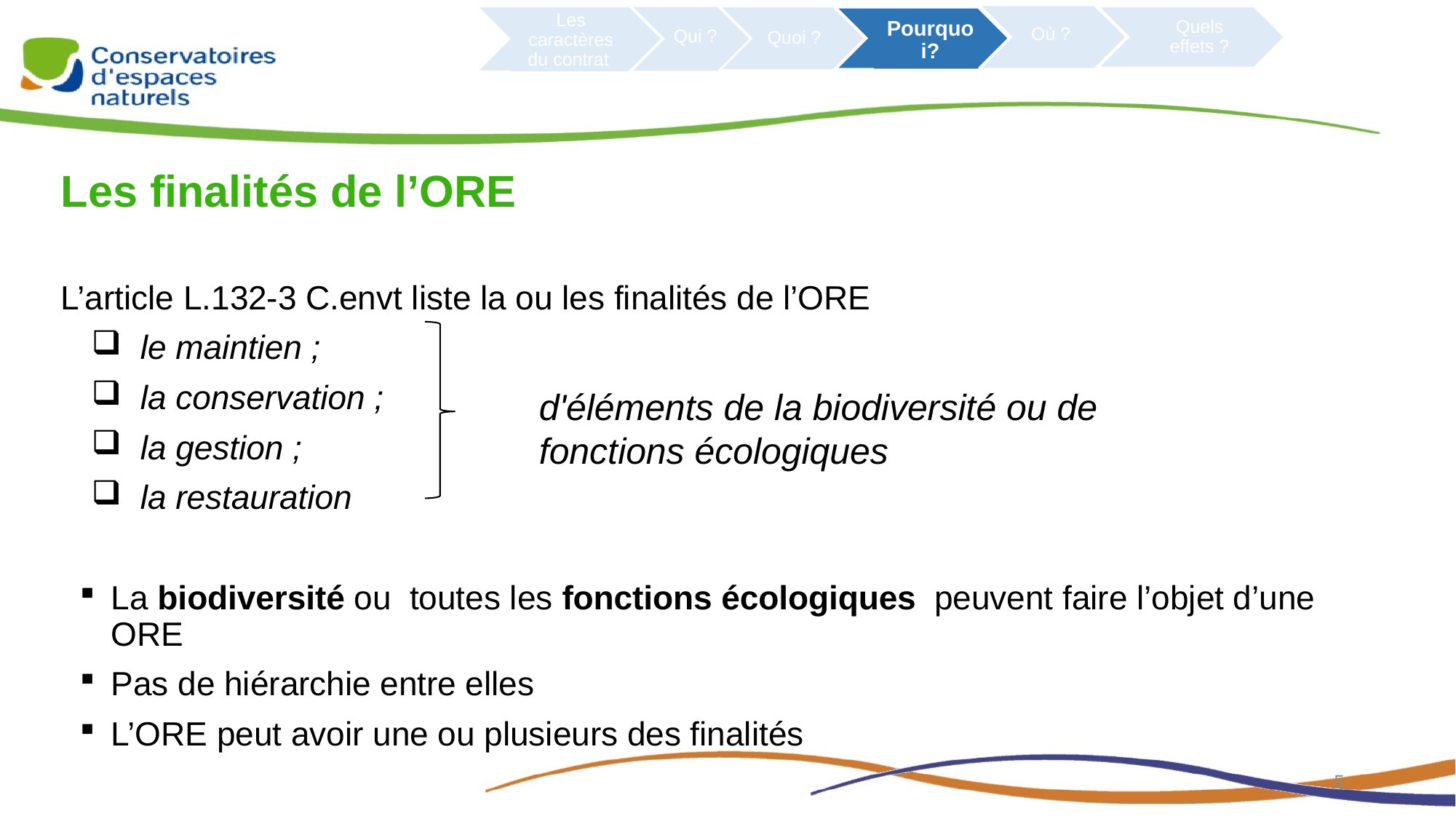

Où ?

Les caractères du contrat

Quoi ?

Quels effets ?

Qui ?

Pourquoi?
Les finalités de l’ORE

L’article L.132-3 C.envt liste la ou les finalités de l’ORE
le maintien ;
la conservation ;
la gestion ;
la restauration

La biodiversité ou  toutes les fonctions écologiques  peuvent faire l’objet d’une ORE
Pas de hiérarchie entre elles
L’ORE peut avoir une ou plusieurs des finalités

d'éléments de la biodiversité ou de fonctions écologiques
5